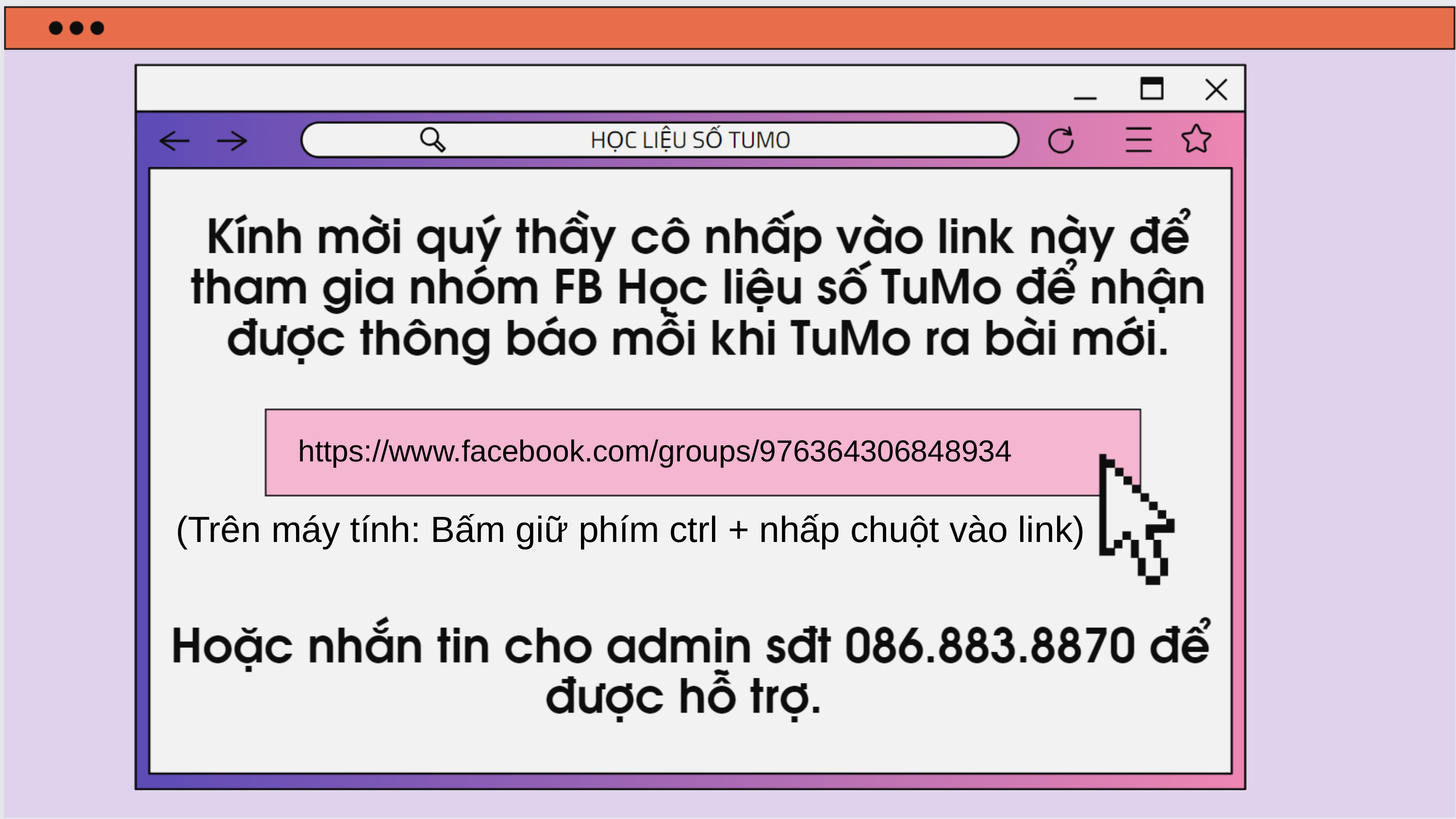

https://www.facebook.com/groups/976364306848934

(Trên máy tính: Bấm giữ phím ctrl + nhấp chuột vào link)